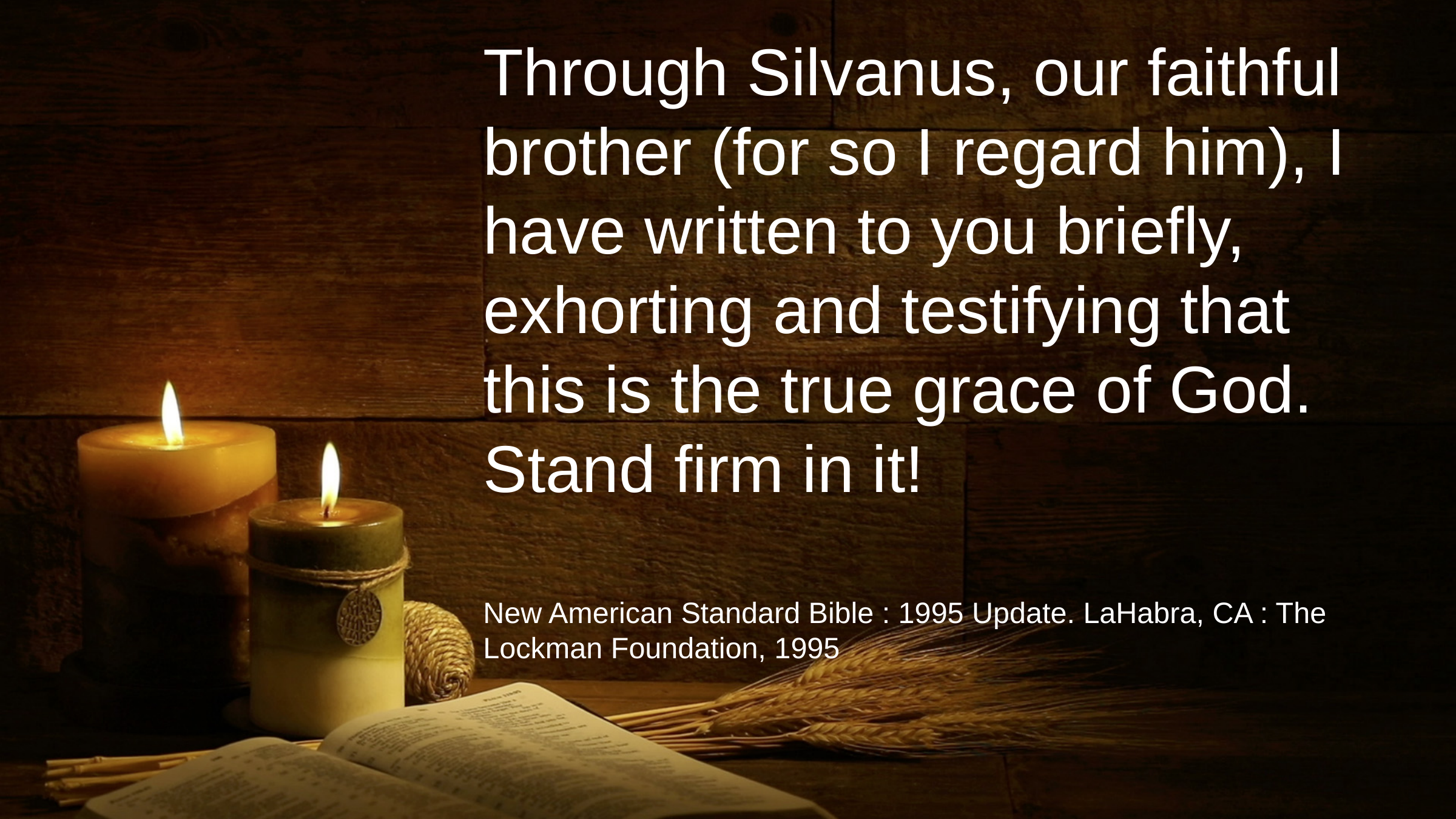

Through Silvanus, our faithful brother (for so I regard him), I have written to you briefly, exhorting and testifying that this is the true grace of God. Stand firm in it!

New American Standard Bible : 1995 Update. LaHabra, CA : The Lockman Foundation, 1995